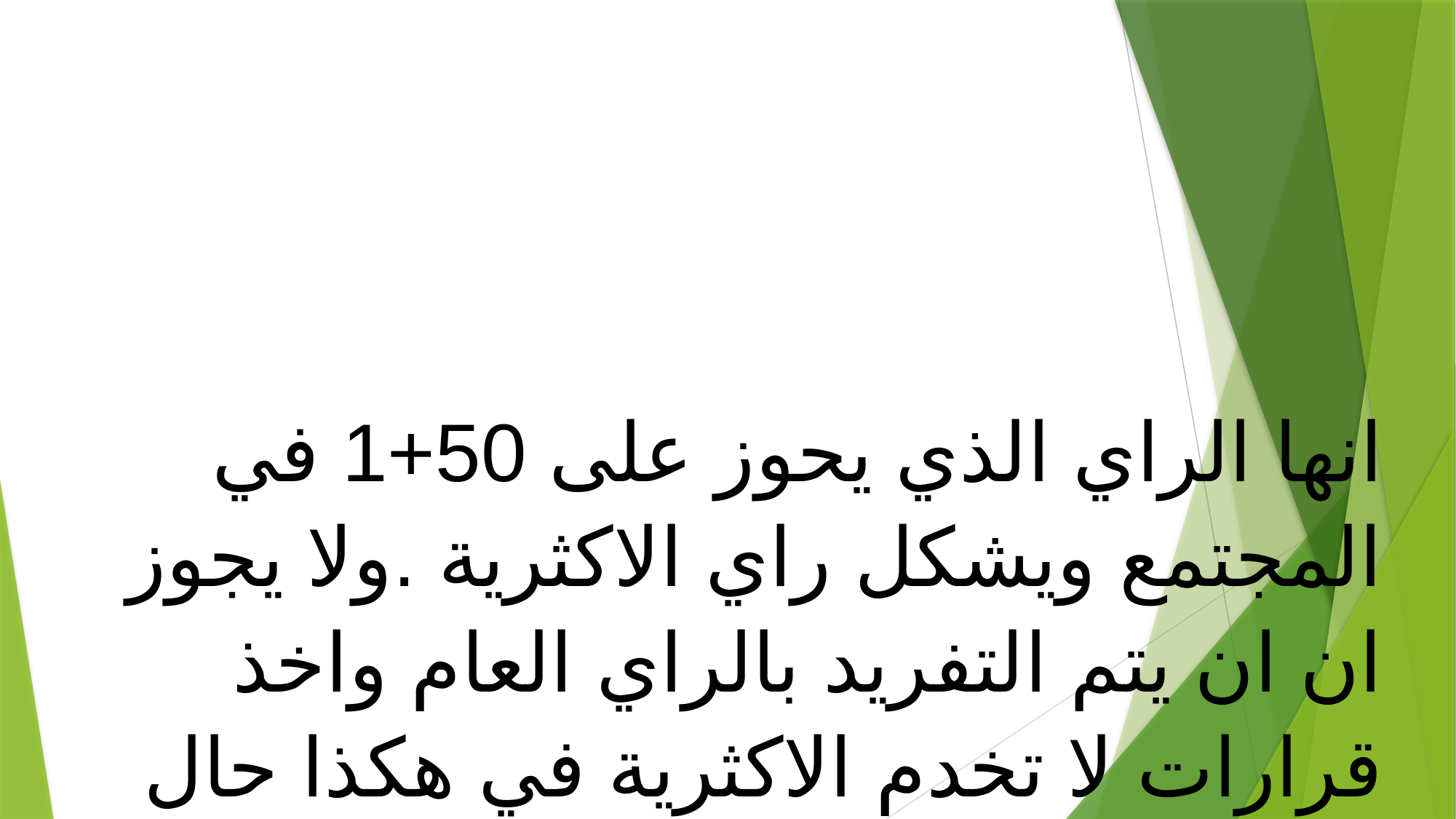

انها الراي الذي يحوز على 50+1 في المجتمع ويشكل راي الاكثرية .ولا يجوز ان ان يتم التفريد بالراي العام واخذ قرارات لا تخدم الاكثرية في هكذا حال  سيتحول الاكثرية الى اقلية .